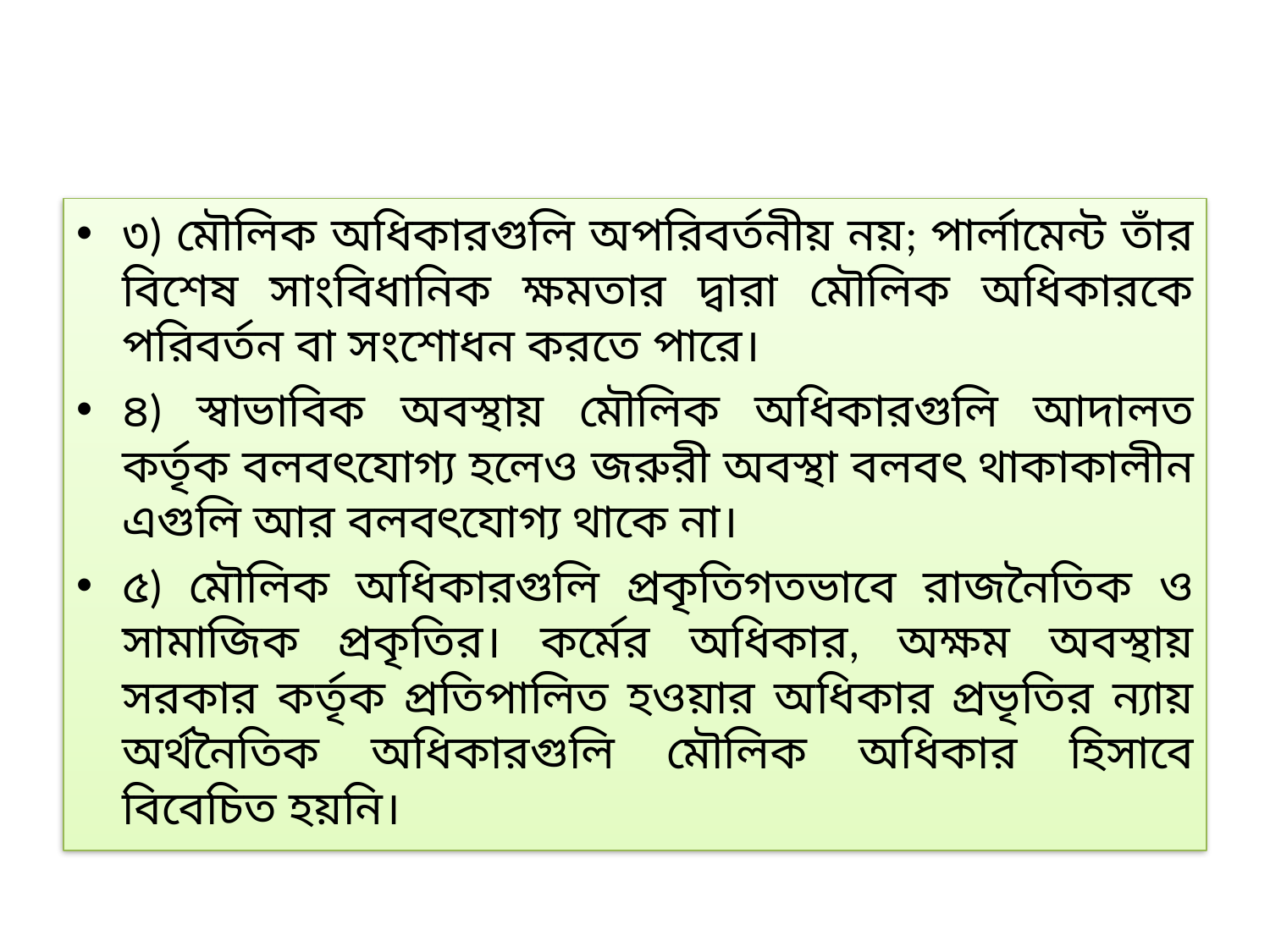

#
৩) মৌলিক অধিকারগুলি অপরিবর্তনীয় নয়; পার্লামেন্ট তাঁর বিশেষ সাংবিধানিক ক্ষমতার দ্বারা মৌলিক অধিকারকে পরিবর্তন বা সংশোধন করতে পারে।
৪) স্বাভাবিক অবস্থায় মৌলিক অধিকারগুলি আদালত কর্তৃক বলবৎযোগ্য হলেও জরুরী অবস্থা বলবৎ থাকাকালীন এগুলি আর বলবৎযোগ্য থাকে না।
৫) মৌলিক অধিকারগুলি প্রকৃতিগতভাবে রাজনৈতিক ও সামাজিক প্রকৃতির। কর্মের অধিকার, অক্ষম অবস্থায় সরকার কর্তৃক প্রতিপালিত হওয়ার অধিকার প্রভৃতির ন্যায় অর্থনৈতিক অধিকারগুলি মৌলিক অধিকার হিসাবে বিবেচিত হয়নি।